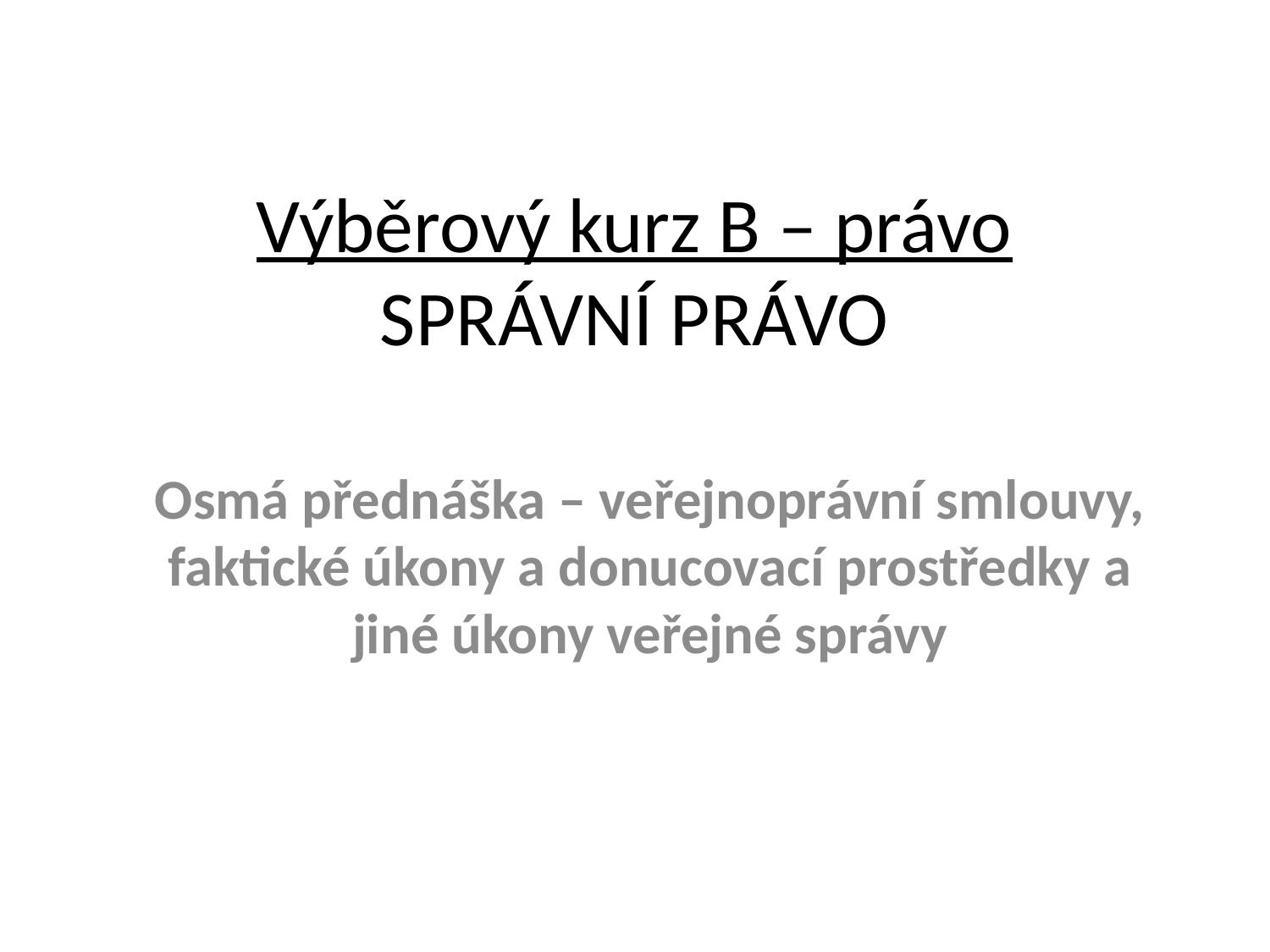

# Výběrový kurz B – právo SPRÁVNÍ PRÁVO
Osmá přednáška – veřejnoprávní smlouvy, faktické úkony a donucovací prostředky a jiné úkony veřejné správy